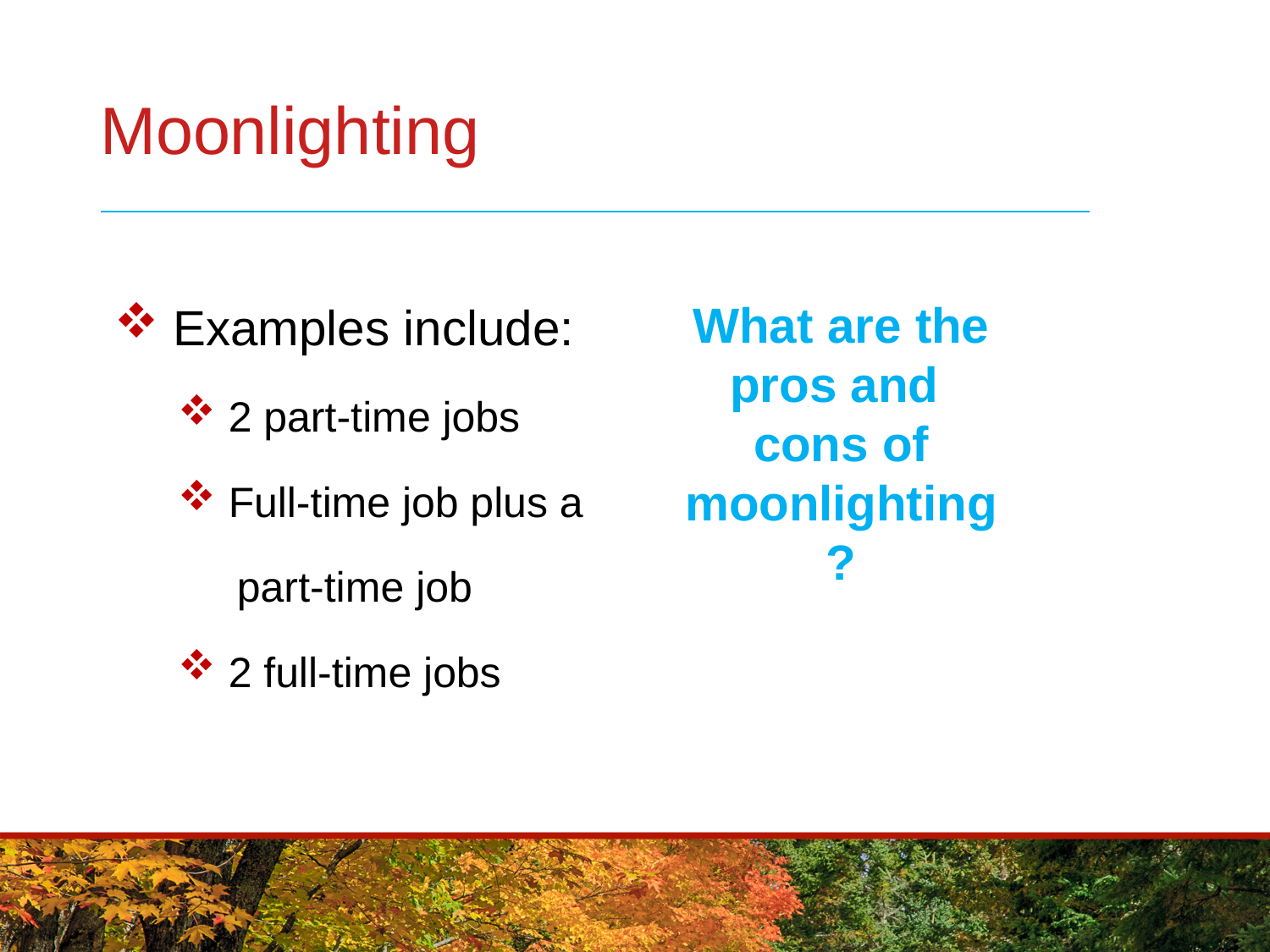

# Moonlighting
 Examples include:
 2 part-time jobs
 Full-time job plus a
     part-time job
 2 full-time jobs
What are the pros and
cons of moonlighting?